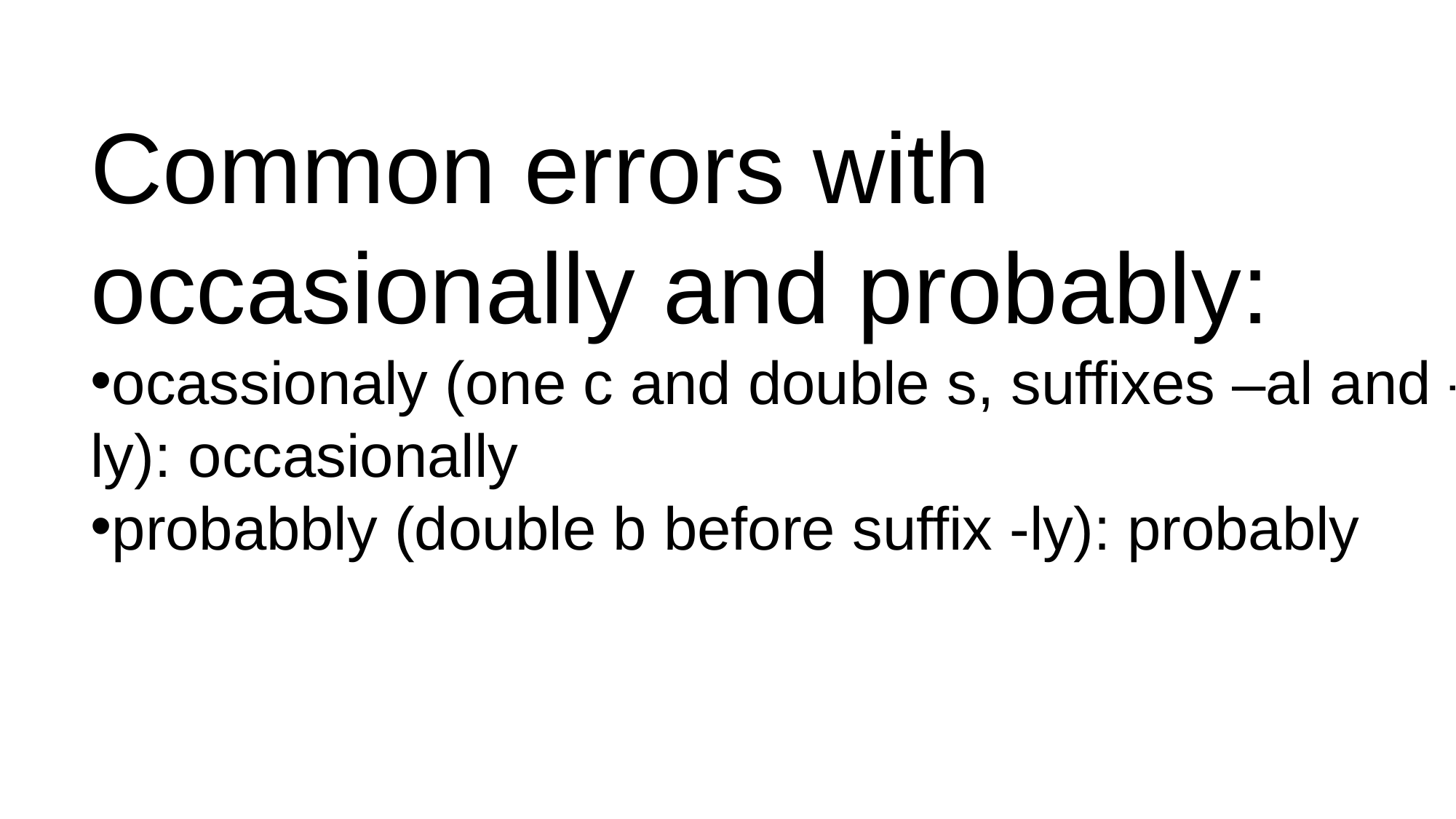

Common errors with occasionally and probably:
ocassionaly (one c and double s, suffixes –al and -ly): occasionally
probabbly (double b before suffix -ly): probably